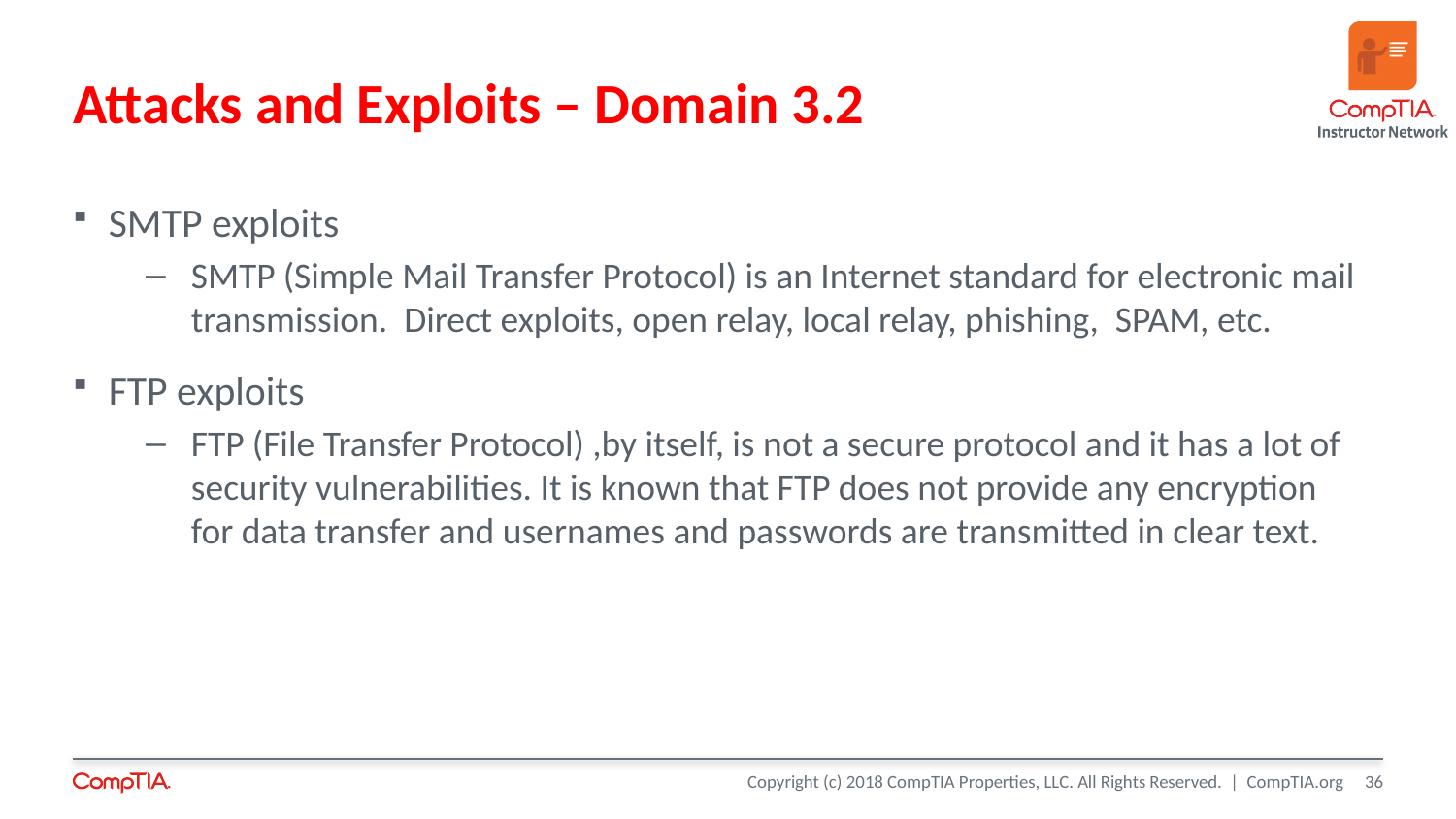

# Attacks and Exploits – Domain 3.2
SMTP exploits
SMTP (Simple Mail Transfer Protocol) is an Internet standard for electronic mail transmission.  Direct exploits, open relay, local relay, phishing,  SPAM, etc.
FTP exploits
FTP (File Transfer Protocol) ,by itself, is not a secure protocol and it has a lot of security vulnerabilities. It is known that FTP does not provide any encryption for data transfer and usernames and passwords are transmitted in clear text.
36